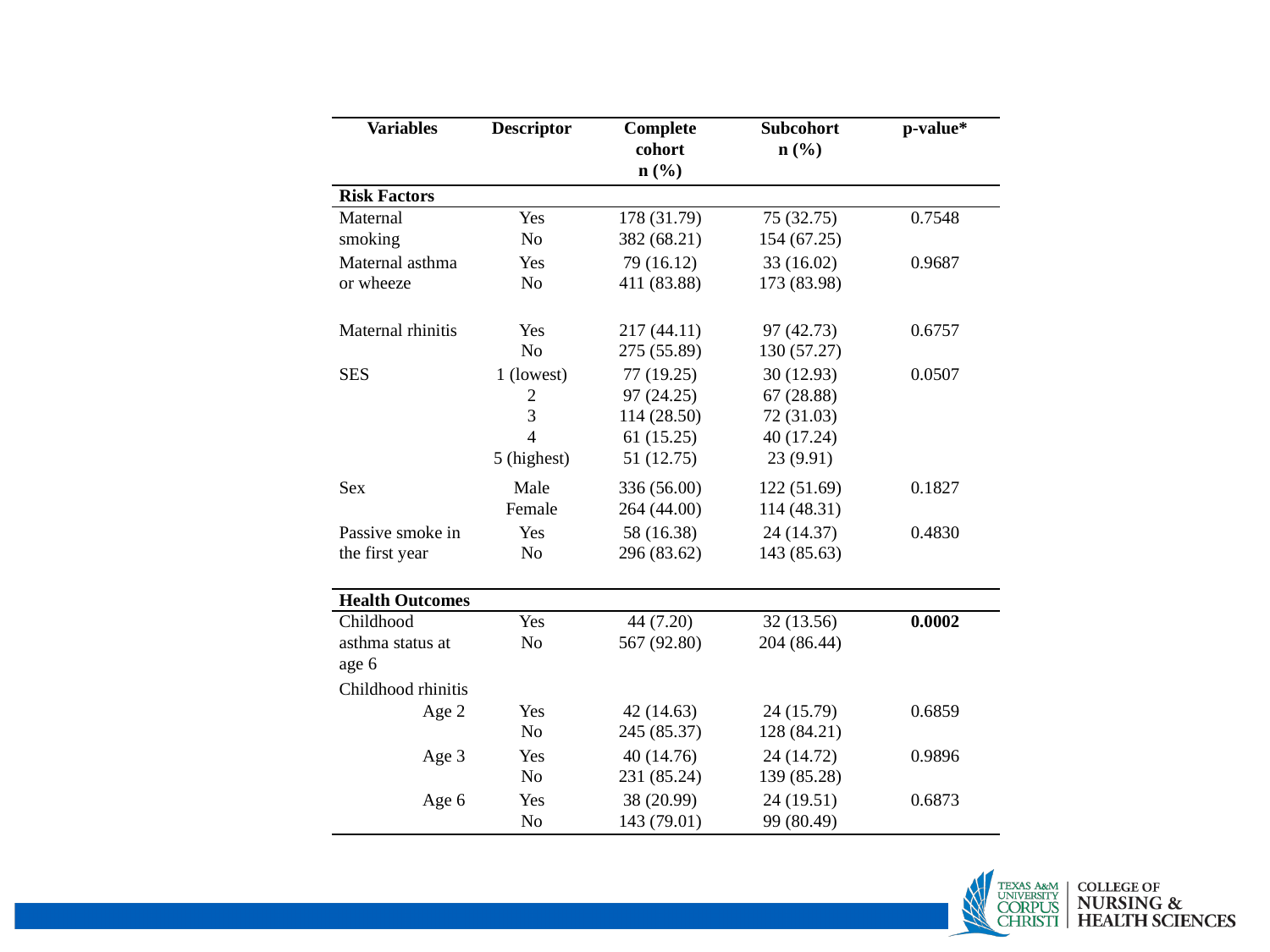

| Variables | Descriptor | Complete cohort n (%) | Subcohort n (%) | p-value\* |
| --- | --- | --- | --- | --- |
| Risk Factors |  |  |  |  |
| Maternal smoking | Yes No | 178 (31.79) 382 (68.21) | 75 (32.75) 154 (67.25) | 0.7548 |
| Maternal asthma or wheeze | Yes No | 79 (16.12) 411 (83.88) | 33 (16.02) 173 (83.98) | 0.9687 |
| Maternal rhinitis | Yes No | 217 (44.11) 275 (55.89) | 97 (42.73) 130 (57.27) | 0.6757 |
| SES | 1 (lowest) 2 3 4 5 (highest) | 77 (19.25) 97 (24.25) 114 (28.50) 61 (15.25) 51 (12.75) | 30 (12.93) 67 (28.88) 72 (31.03) 40 (17.24) 23 (9.91) | 0.0507 |
| Sex | Male Female | 336 (56.00) 264 (44.00) | 122 (51.69) 114 (48.31) | 0.1827 |
| Passive smoke in the first year | Yes No | 58 (16.38) 296 (83.62) | 24 (14.37) 143 (85.63) | 0.4830 |
| Health Outcomes |  |  |  |  |
| Childhood asthma status at age 6 | Yes No | 44 (7.20) 567 (92.80) | 32 (13.56) 204 (86.44) | 0.0002 |
| Childhood rhinitis |  |  |  |  |
| Age 2 | Yes No | 42 (14.63) 245 (85.37) | 24 (15.79) 128 (84.21) | 0.6859 |
| Age 3 | Yes No | 40 (14.76) 231 (85.24) | 24 (14.72) 139 (85.28) | 0.9896 |
| Age 6 | Yes No | 38 (20.99) 143 (79.01) | 24 (19.51) 99 (80.49) | 0.6873 |